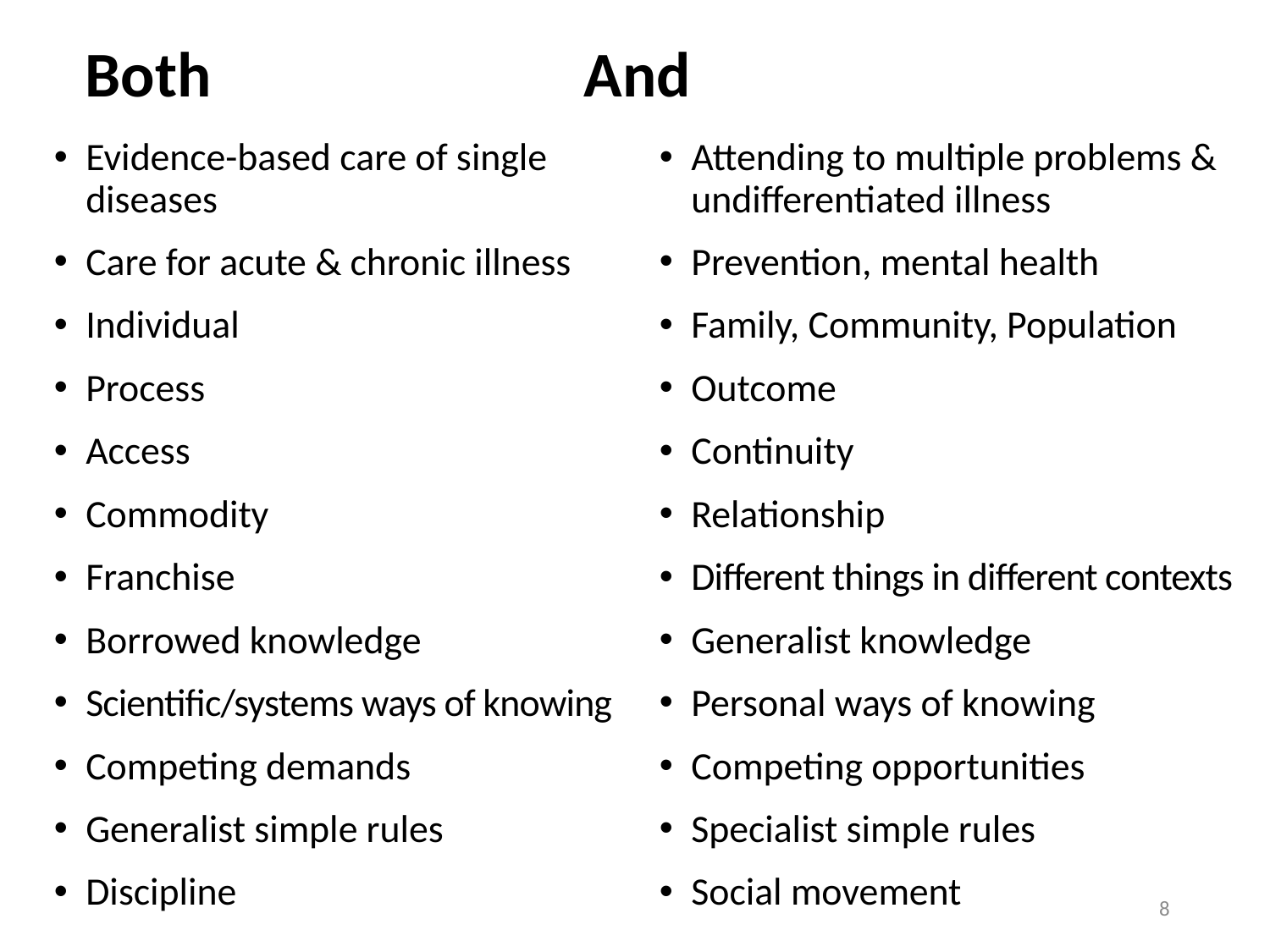

# Both                          And
Evidence-based care of single diseases
Care for acute & chronic illness
Individual
Process
Access
Commodity
Franchise
Borrowed knowledge
Scientific/systems ways of knowing
Competing demands
Generalist simple rules
Discipline
Attending to multiple problems & undifferentiated illness
Prevention, mental health
Family, Community, Population
Outcome
Continuity
Relationship
Different things in different contexts
Generalist knowledge
Personal ways of knowing
Competing opportunities
Specialist simple rules
Social movement
8